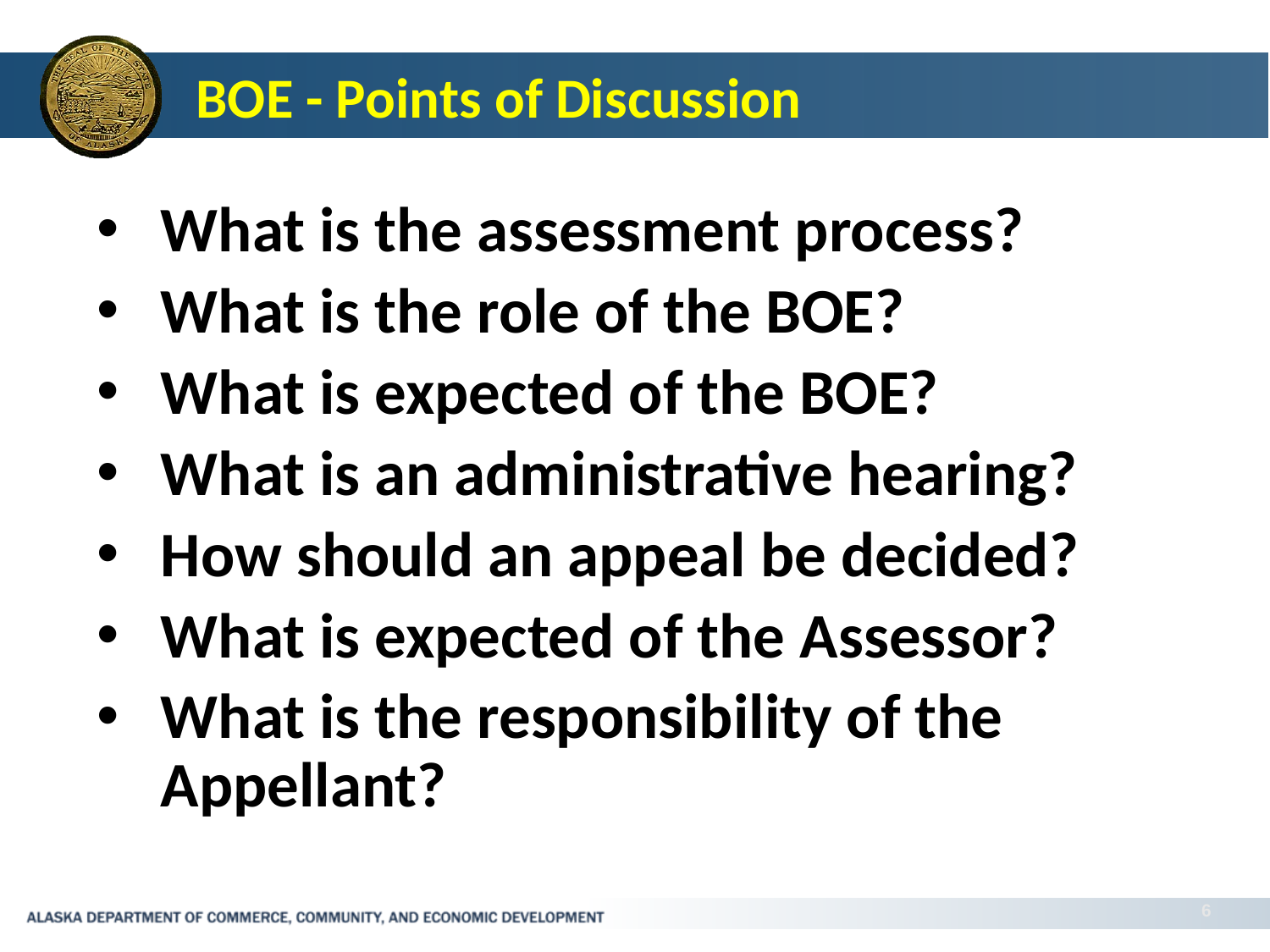

# BOE - Points of Discussion
What is the assessment process?
What is the role of the BOE?
What is expected of the BOE?
What is an administrative hearing?
How should an appeal be decided?
What is expected of the Assessor?
What is the responsibility of the Appellant?

6